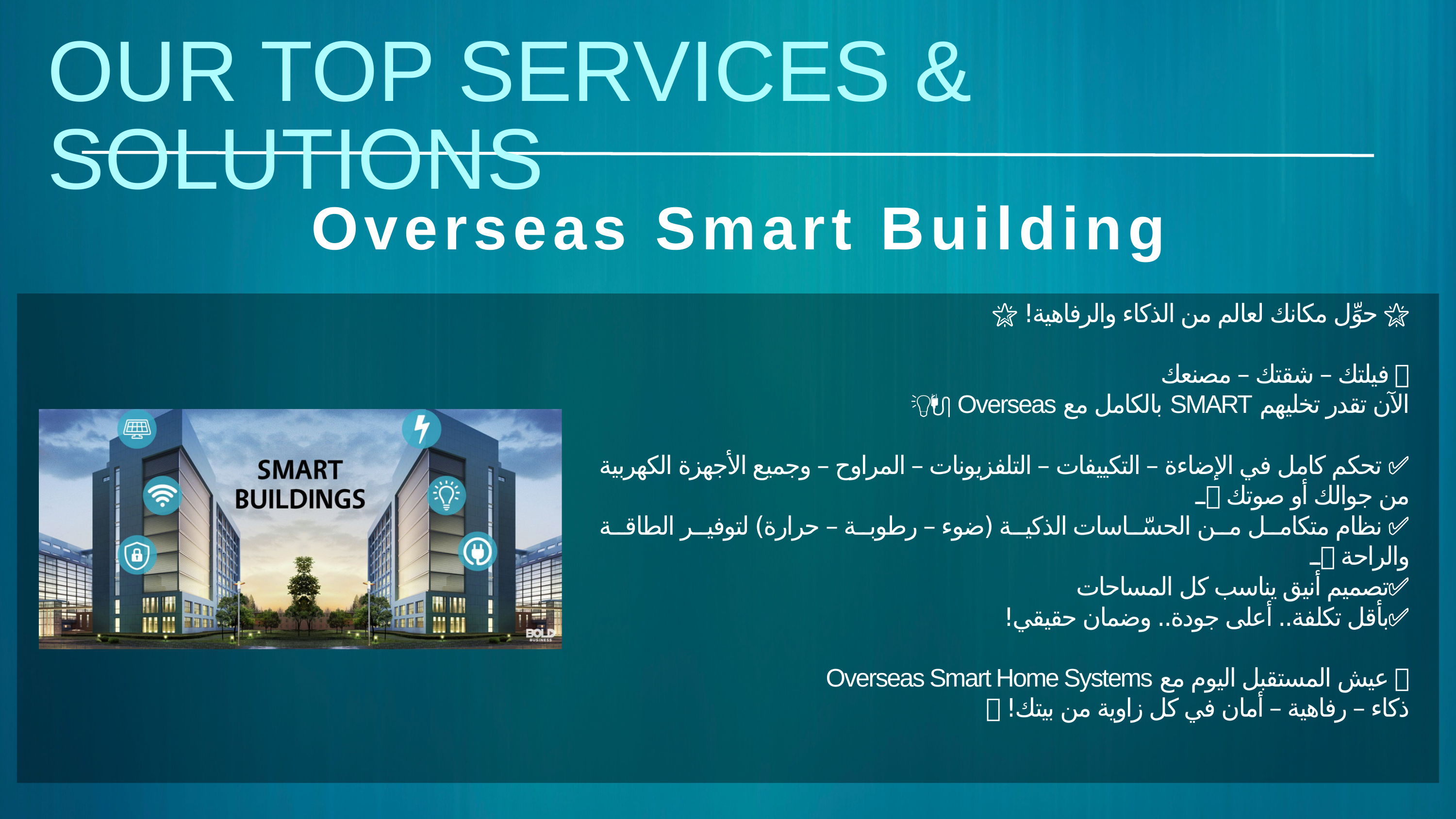

OUR TOP SERVICES & SOLUTIONS

Overseas Smart Building

🌟 حوِّل مكانك لعالم من الذكاء والرفاهية! 🌟

🏠 فيلتك – شقتك – مصنعك
الآن تقدر تخليهم SMART بالكامل مع Overseas 🔌💡

✅ تحكم كامل في الإضاءة – التكييفات – التلفزيونات – المراوح – وجميع الأجهزة الكهربية من جوالك أو صوتك 🎙
✅ نظام متكامل من الحسّاسات الذكية (ضوء – رطوبة – حرارة) لتوفير الطاقة والراحة 🌡
✅ تصميم أنيق يناسب كل المساحات
✅ بأقل تكلفة.. أعلى جودة.. وضمان حقيقي!

🚀 عيش المستقبل اليوم مع Overseas Smart Home Systems
ذكاء – رفاهية – أمان في كل زاوية من بيتك! 💡